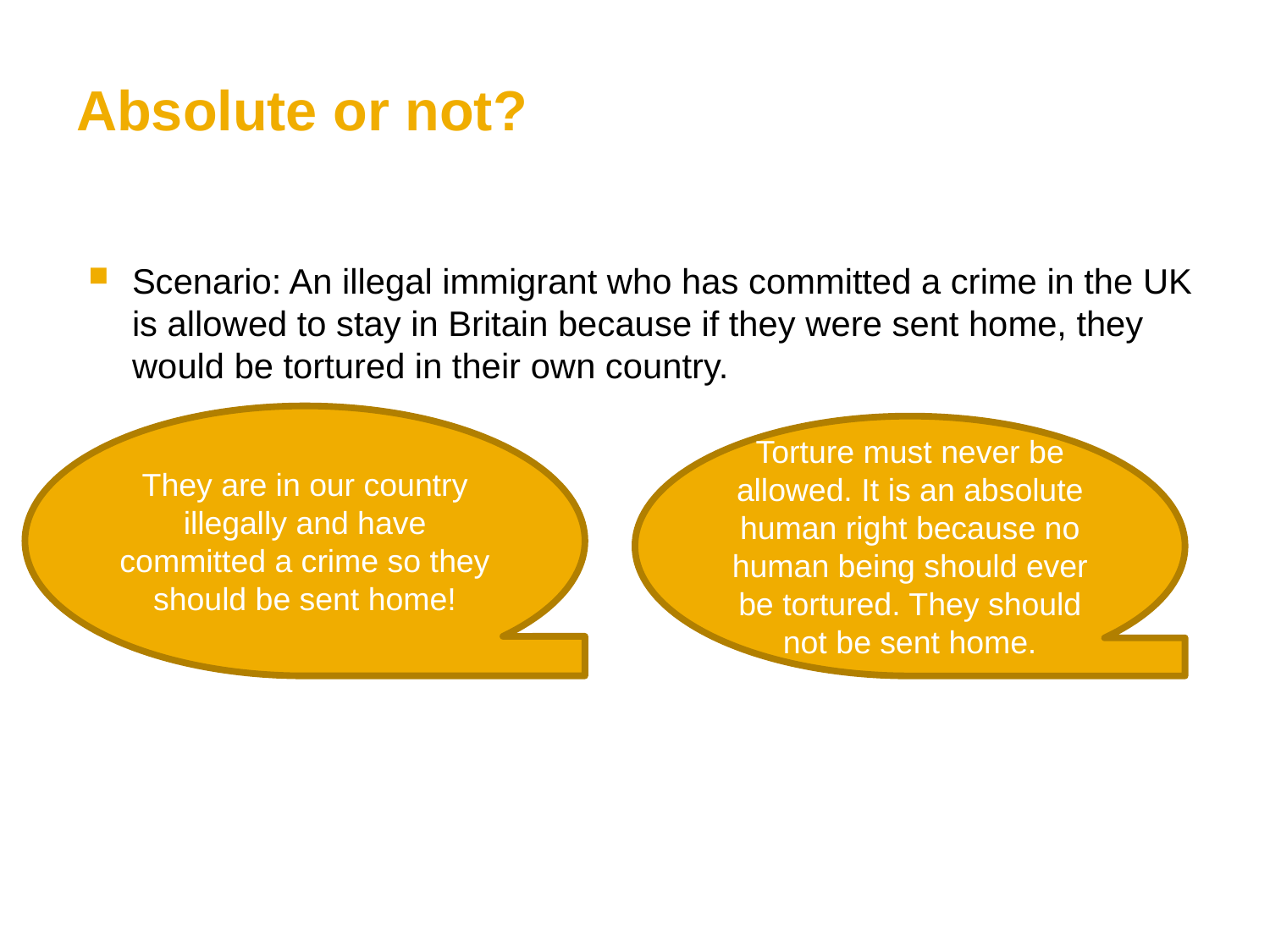

Absolute or not?
Scenario: An illegal immigrant who has committed a crime in the UK is allowed to stay in Britain because if they were sent home, they would be tortured in their own country.

They are in our country illegally and have committed a crime so they should be sent home!
Torture must never be allowed. It is an absolute human right because no human being should ever be tortured. They should not be sent home.